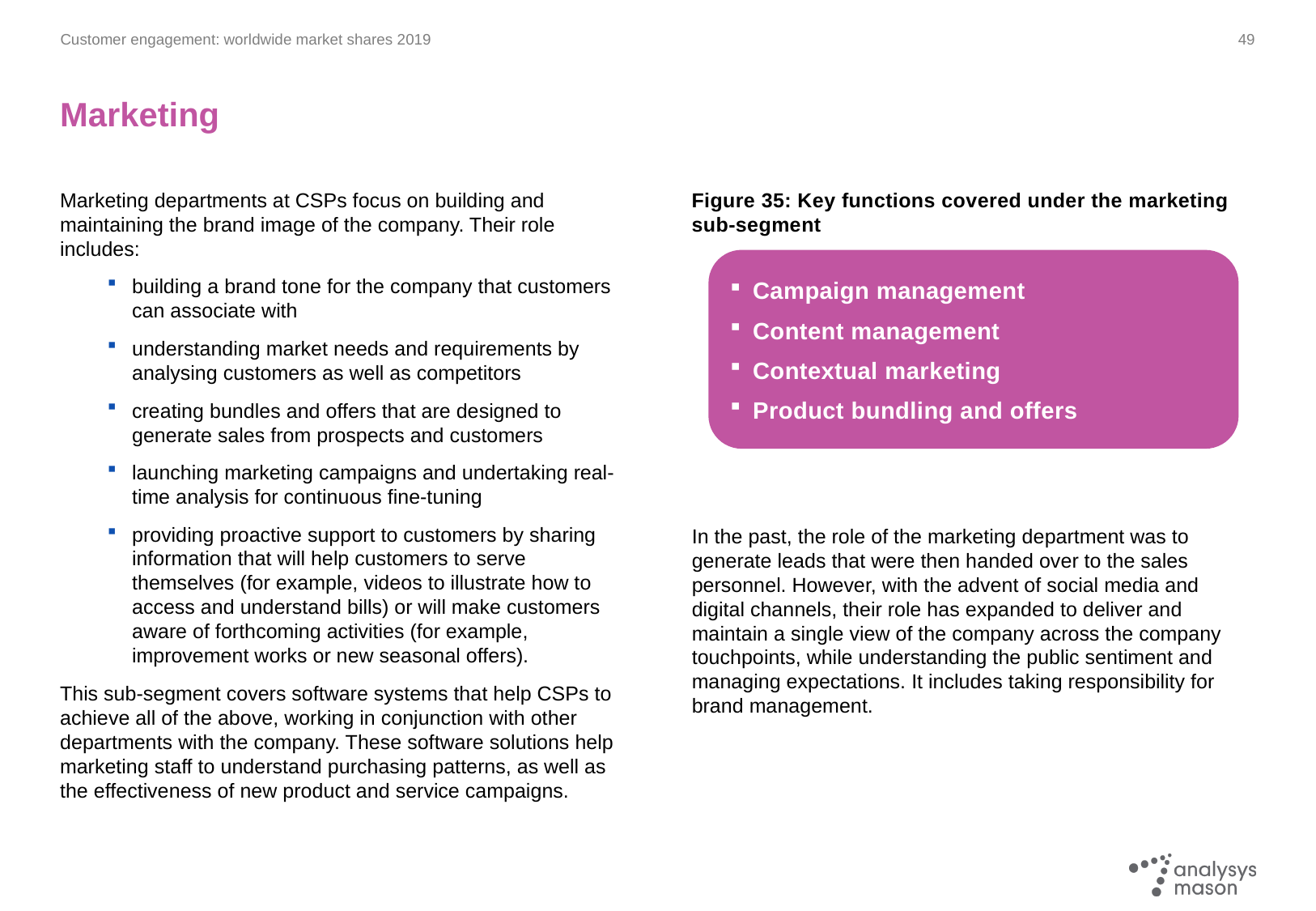

49
# Marketing
Marketing departments at CSPs focus on building and maintaining the brand image of the company. Their role includes:
building a brand tone for the company that customers can associate with
understanding market needs and requirements by analysing customers as well as competitors
creating bundles and offers that are designed to generate sales from prospects and customers
launching marketing campaigns and undertaking real-time analysis for continuous fine-tuning
providing proactive support to customers by sharing information that will help customers to serve themselves (for example, videos to illustrate how to access and understand bills) or will make customers aware of forthcoming activities (for example, improvement works or new seasonal offers).
This sub-segment covers software systems that help CSPs to achieve all of the above, working in conjunction with other departments with the company. These software solutions help marketing staff to understand purchasing patterns, as well as the effectiveness of new product and service campaigns.
Figure 35: Key functions covered under the marketing sub-segment

Campaign management
Content management
Contextual marketing
Product bundling and offers
In the past, the role of the marketing department was to generate leads that were then handed over to the sales personnel. However, with the advent of social media and digital channels, their role has expanded to deliver and maintain a single view of the company across the company touchpoints, while understanding the public sentiment and managing expectations. It includes taking responsibility for brand management.